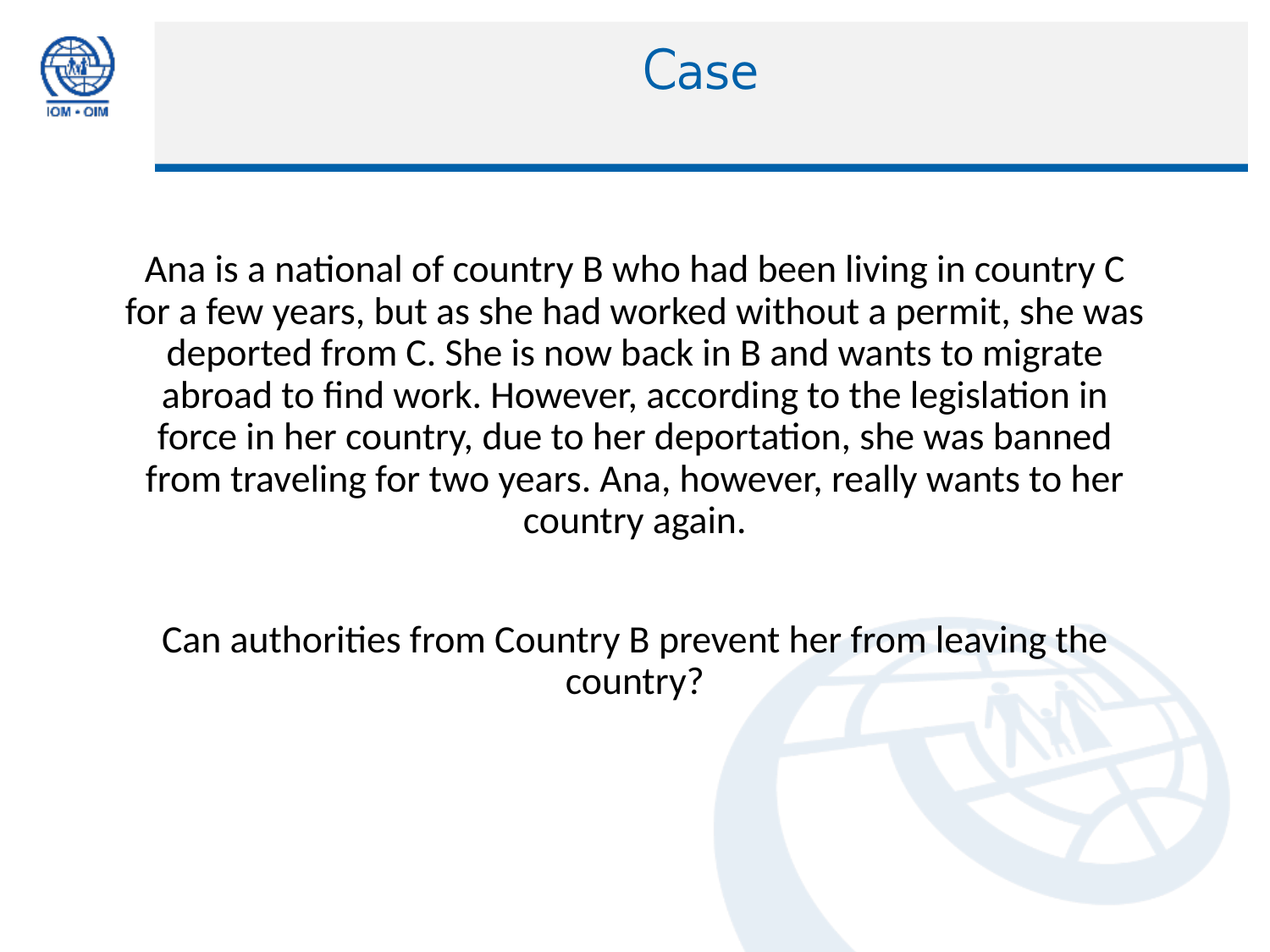

# Case
Ana is a national of country B who had been living in country C for a few years, but as she had worked without a permit, she was deported from C. She is now back in B and wants to migrate abroad to find work. However, according to the legislation in force in her country, due to her deportation, she was banned from traveling for two years. Ana, however, really wants to her country again.

Can authorities from Country B prevent her from leaving the country?